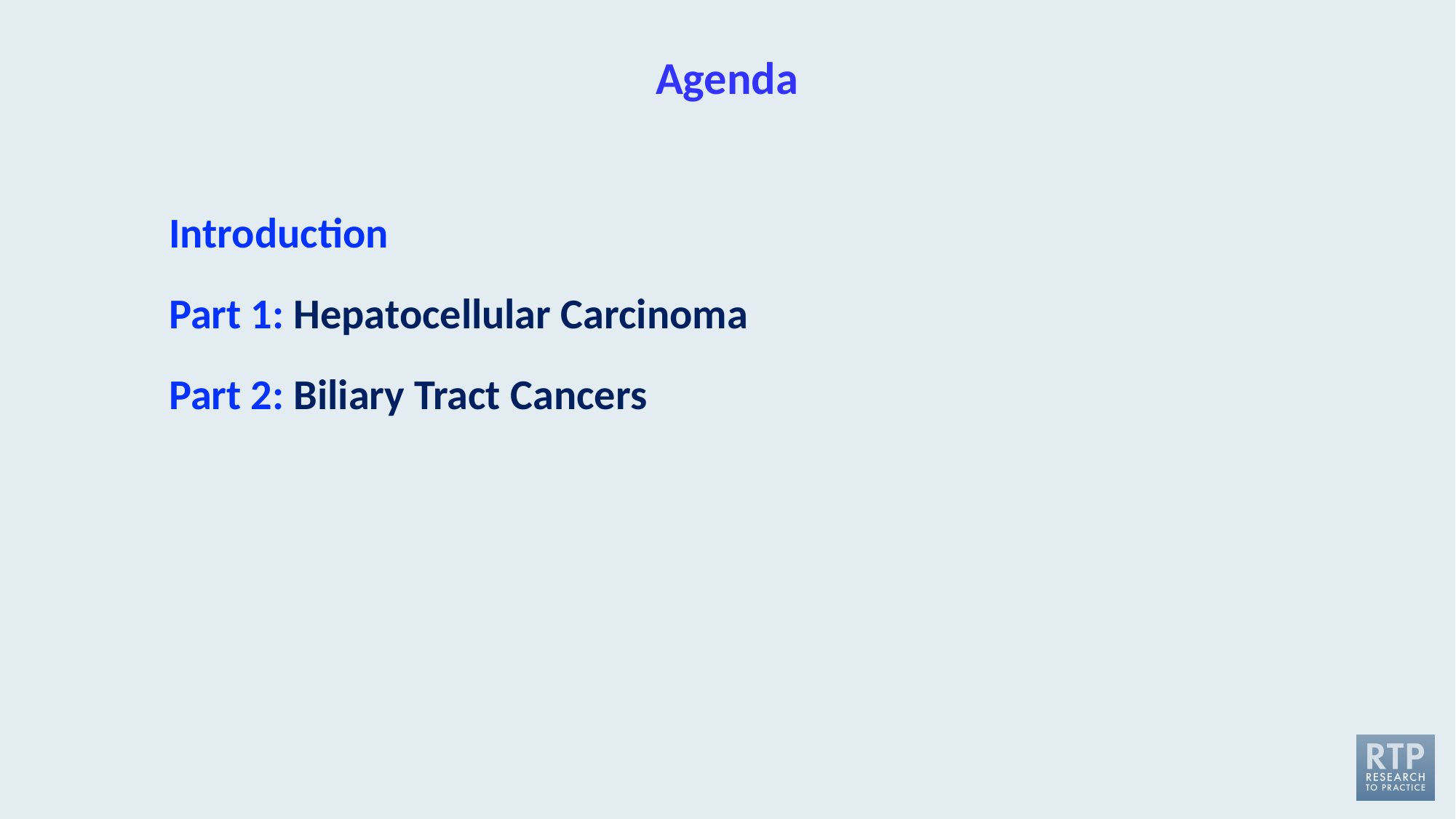

# Agenda
Introduction
Part 1: Hepatocellular Carcinoma
Part 2: Biliary Tract Cancers